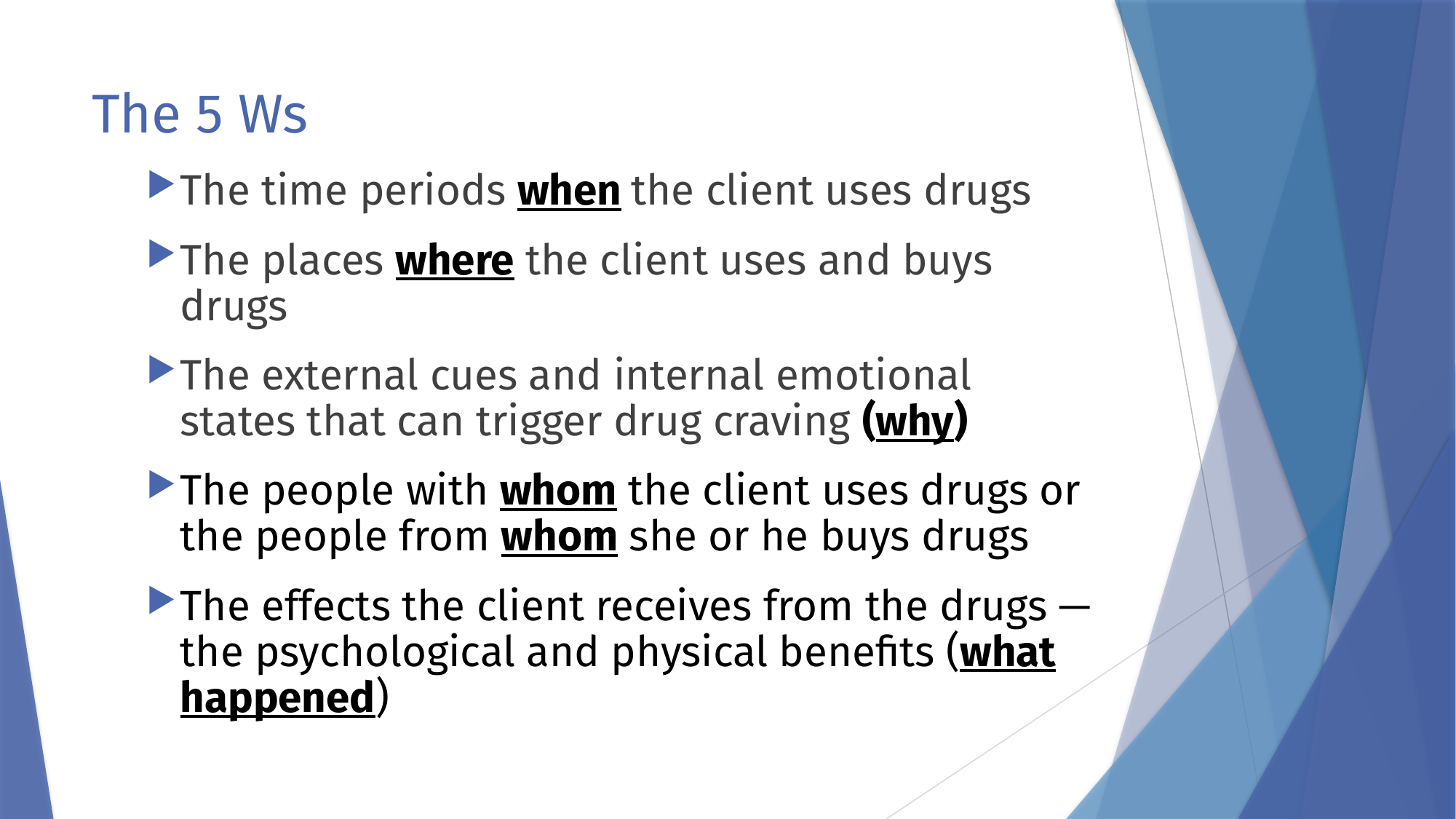

# The 5 Ws
The time periods when the client uses drugs
The places where the client uses and buys drugs
The external cues and internal emotional states that can trigger drug craving (why)
The people with whom the client uses drugs or the people from whom she or he buys drugs
The effects the client receives from the drugs ─ the psychological and physical benefits (what happened)